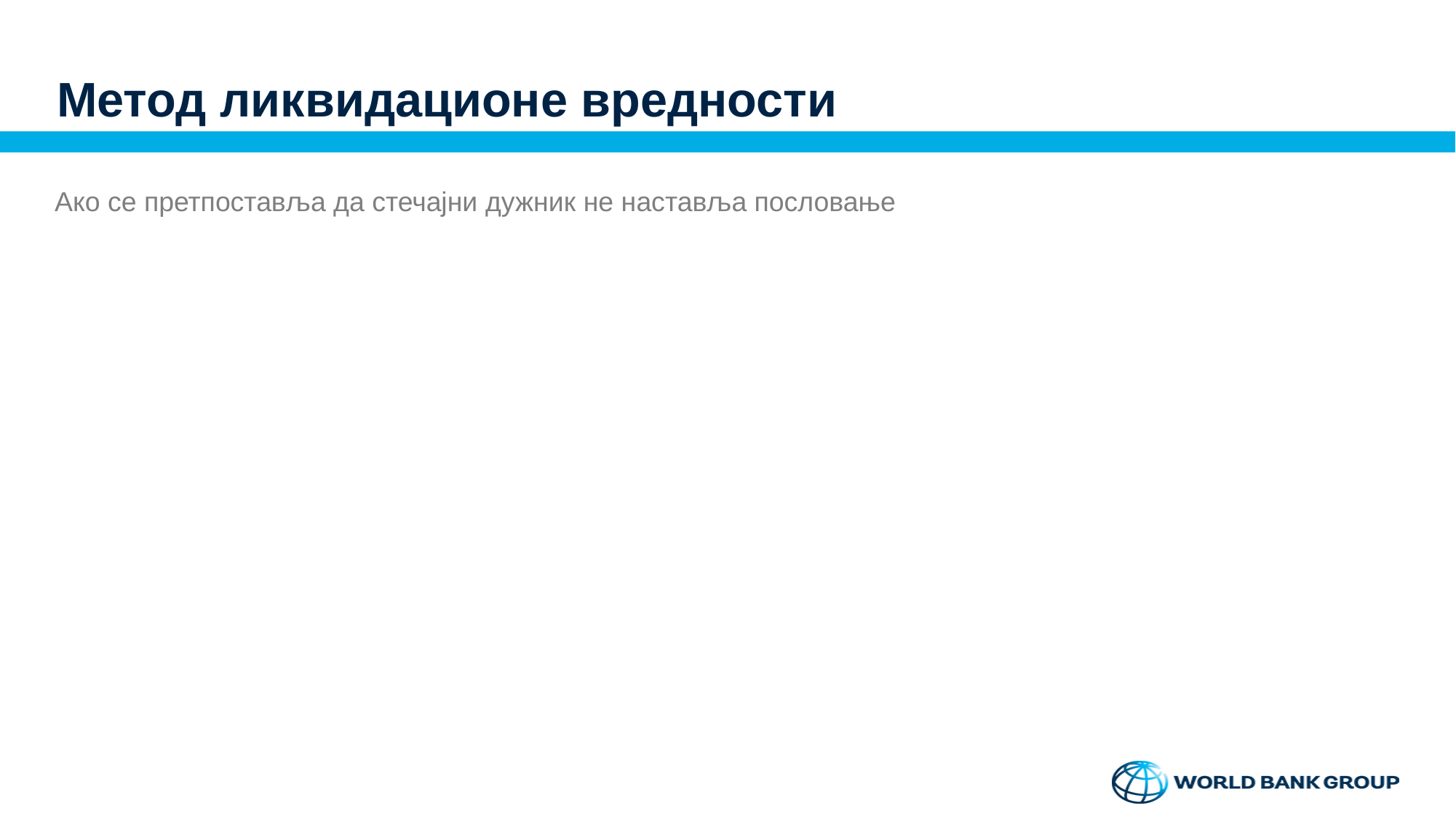

# Метод ликвидационе вредности
Ако се претпоставља да стечајни дужник не наставља пословање